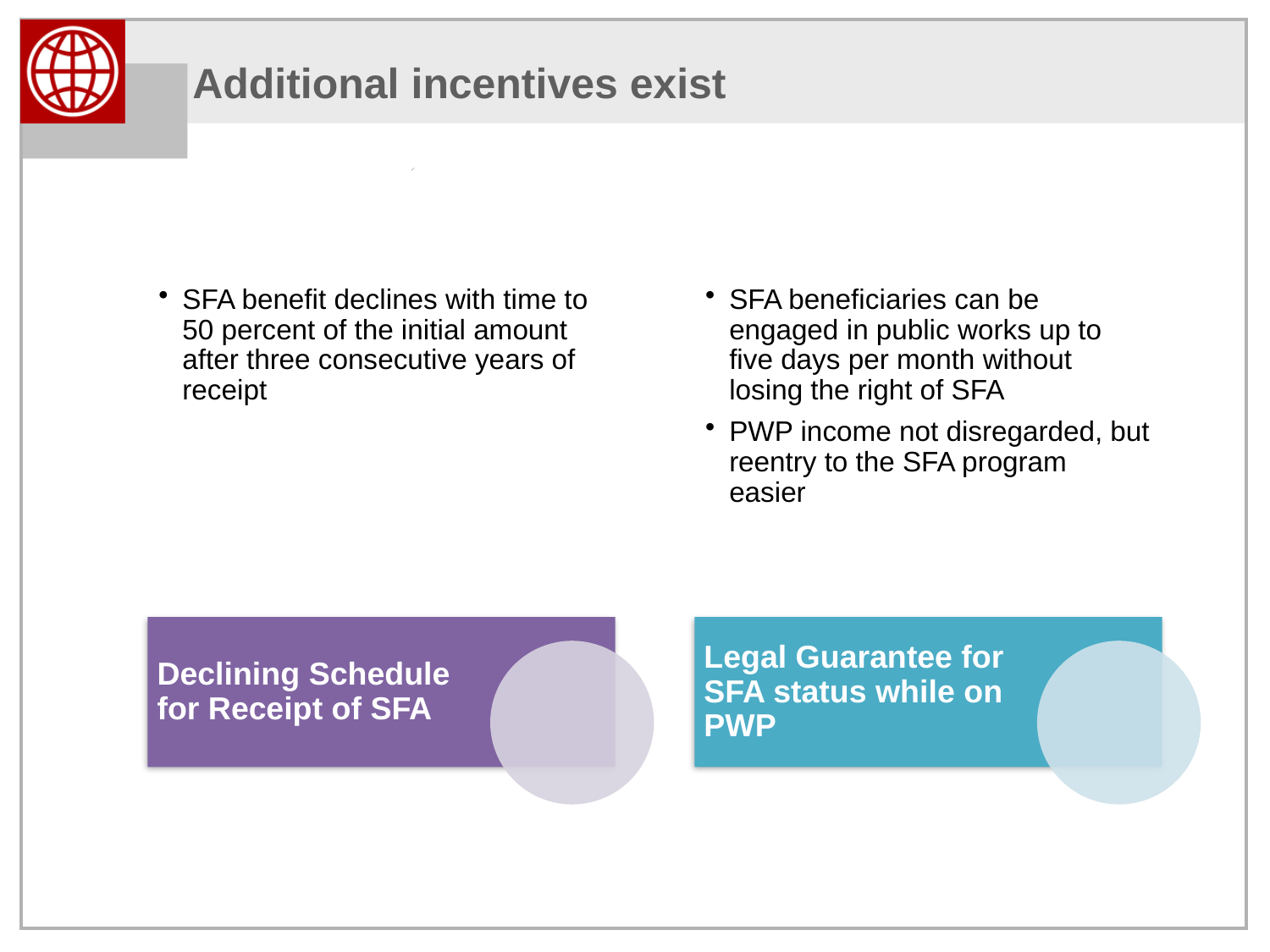

# Additional incentives exist
SFA benefit declines with time to 50 percent of the initial amount after three consecutive years of receipt
Declining Schedule for Receipt of SFA
SFA beneficiaries can be engaged in public works up to five days per month without losing the right of SFA
PWP income not disregarded, but reentry to the SFA program easier
Legal Guarantee for SFA status while on PWP